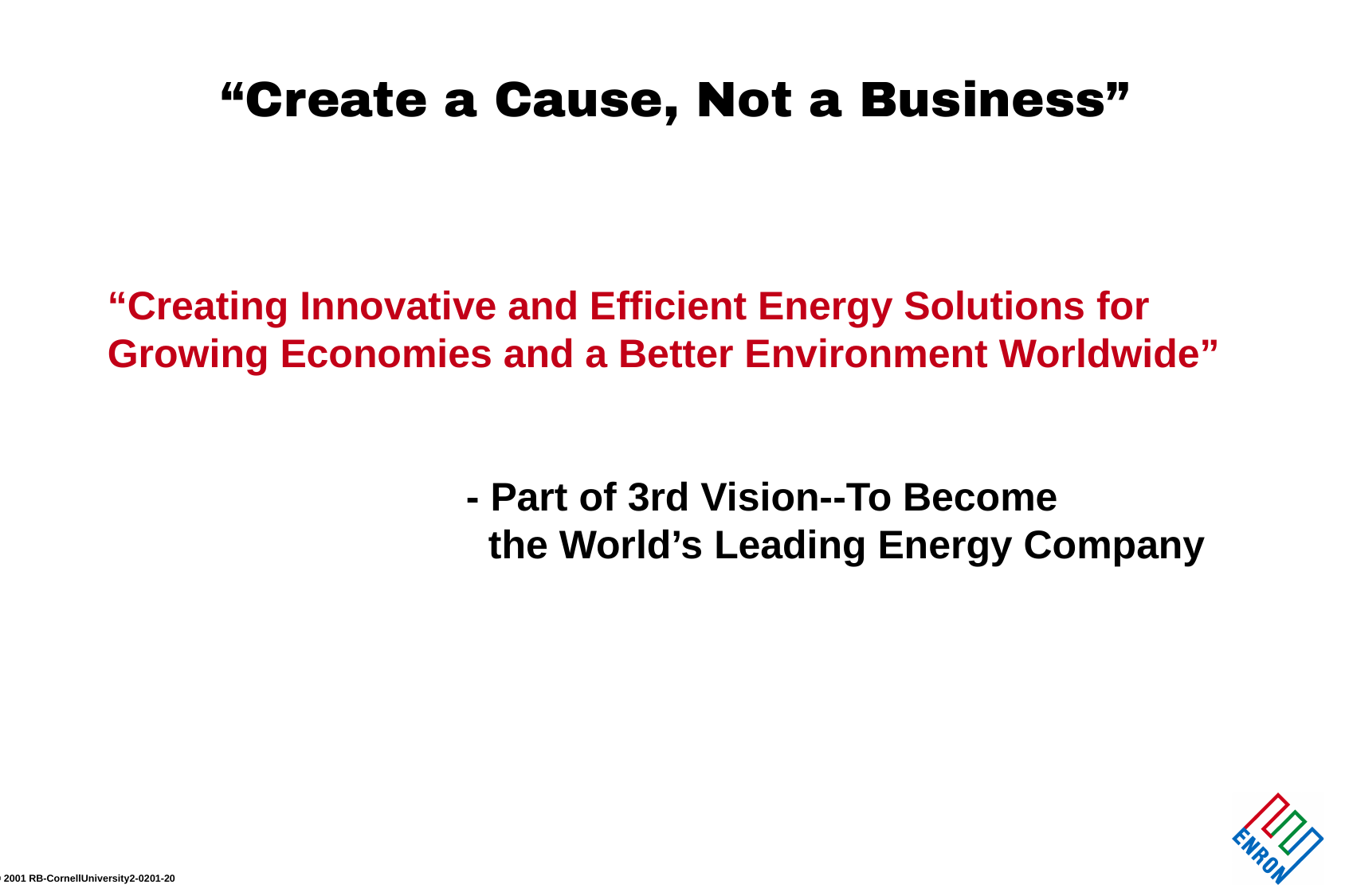

# “Create a Cause, Not a Business”
“Creating Innovative and Efficient Energy Solutions for Growing Economies and a Better Environment Worldwide”

			- Part of 3rd Vision--To Become
			  the World’s Leading Energy Company